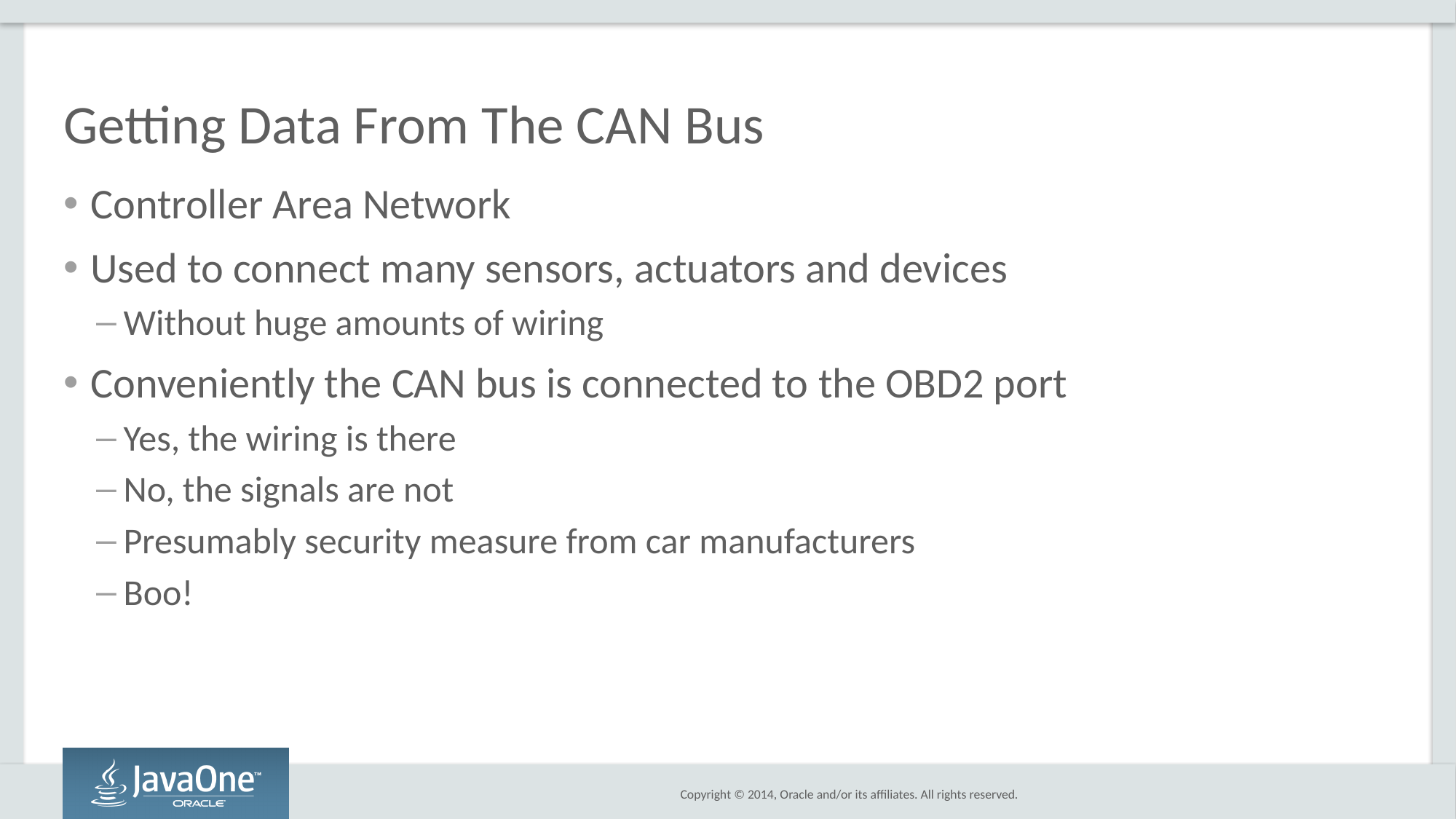

# Getting Data From The CAN Bus
Controller Area Network
Used to connect many sensors, actuators and devices
Without huge amounts of wiring
Conveniently the CAN bus is connected to the OBD2 port
Yes, the wiring is there
No, the signals are not
Presumably security measure from car manufacturers
Boo!